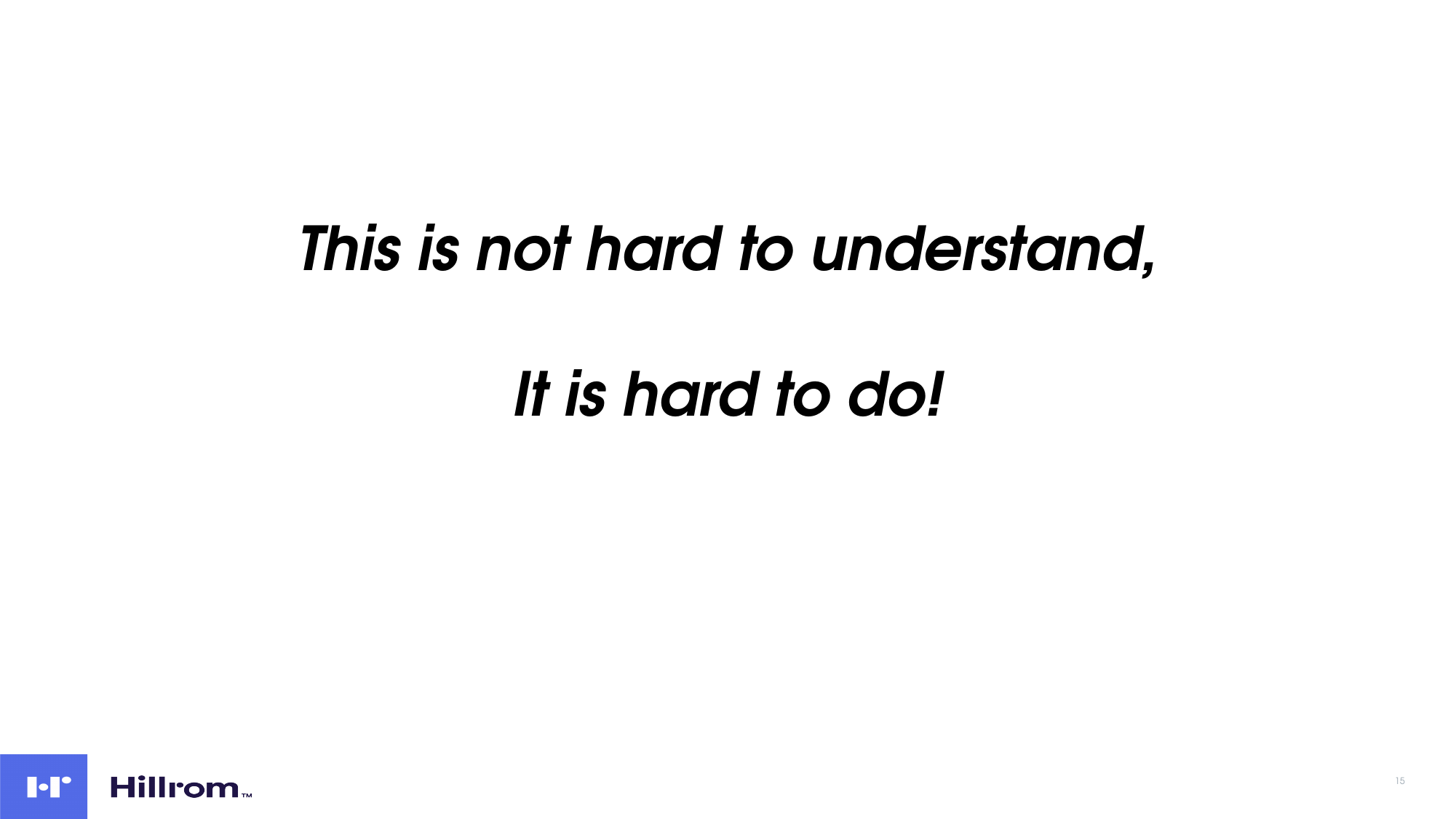

# This is not hard to understand, It is hard to do!